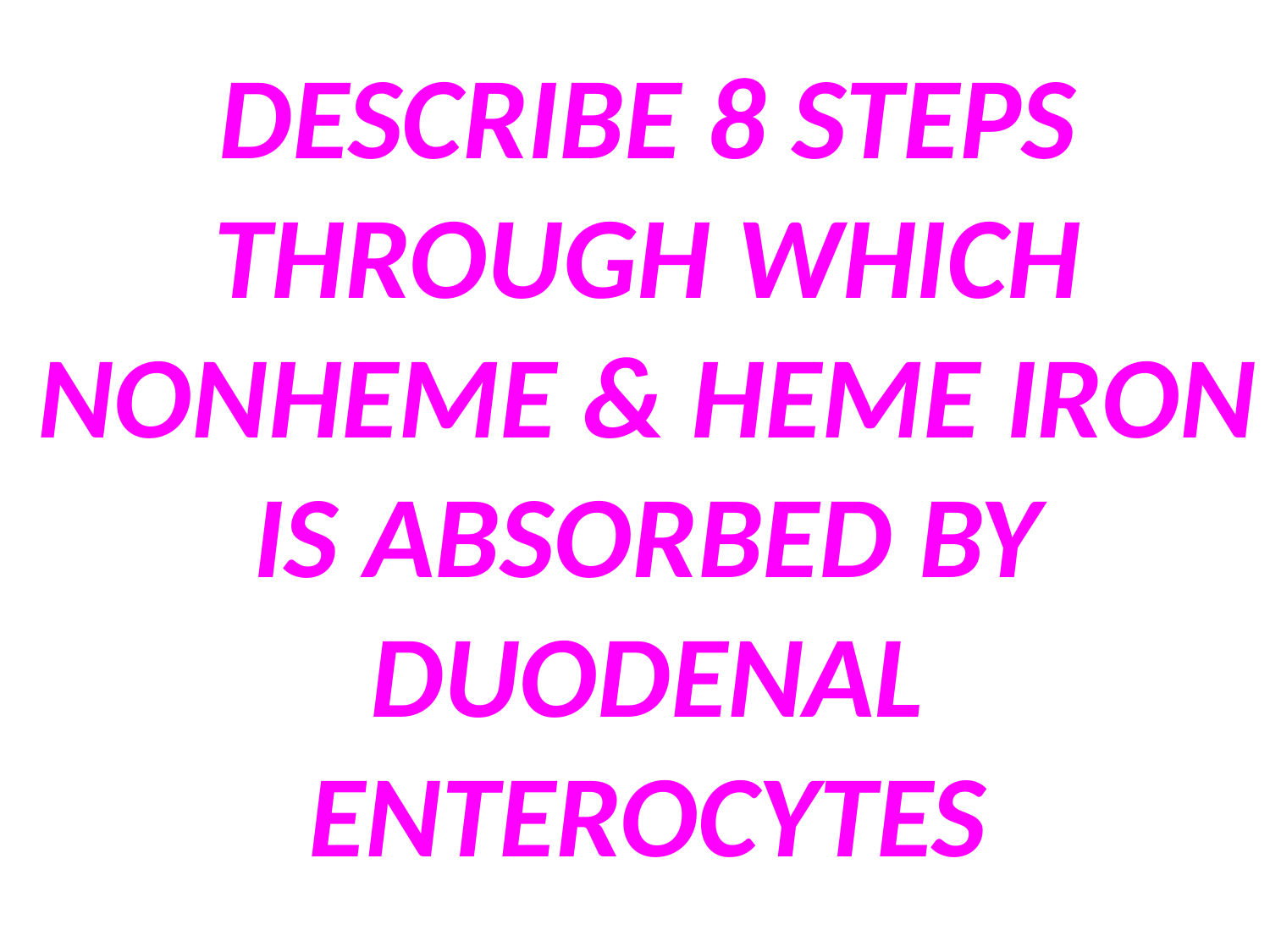

DESCRIBE 8 STEPS THROUGH WHICH NONHEME & HEME IRON IS ABSORBED BY DUODENAL ENTEROCYTES